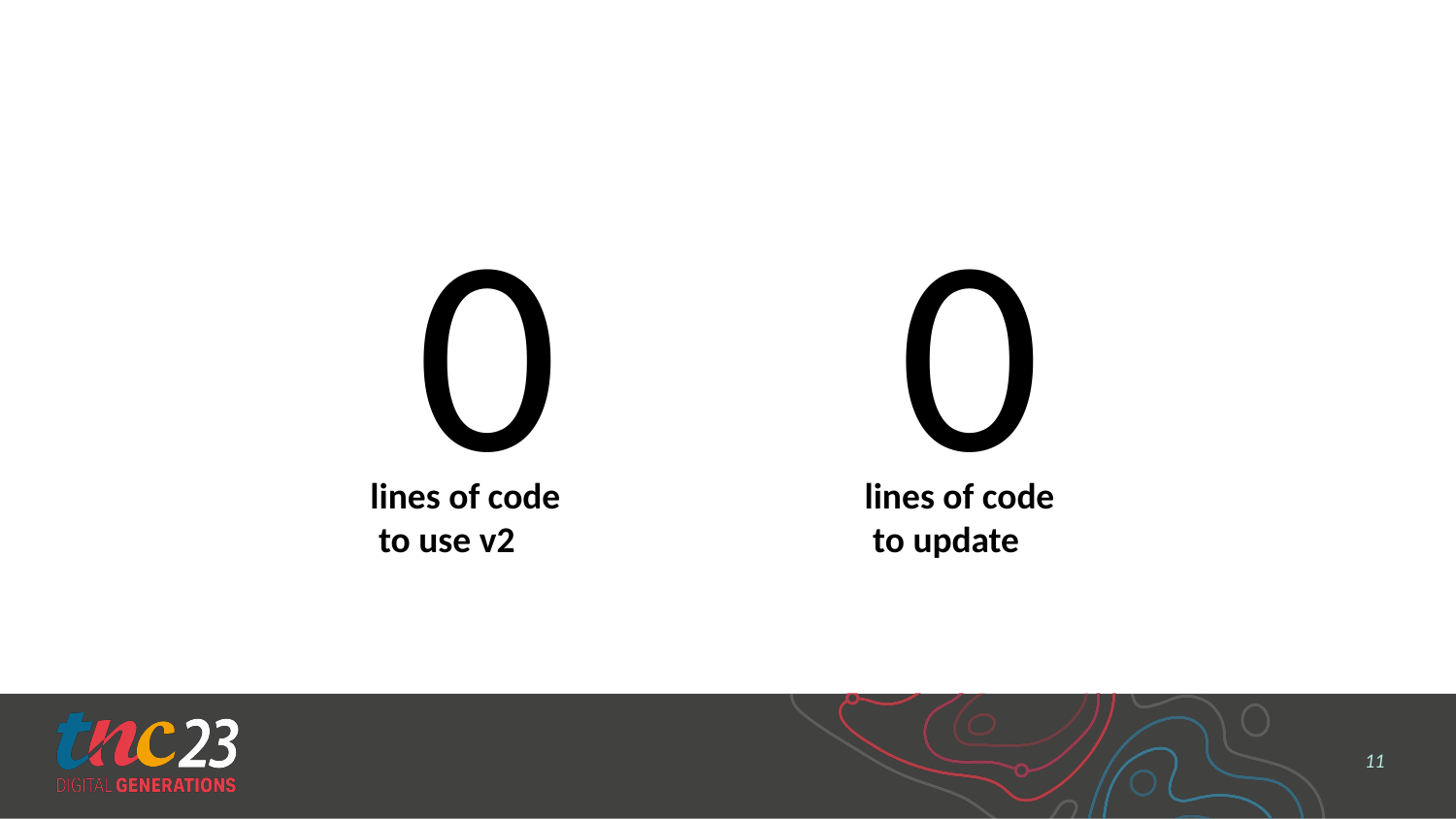

0
0
lines of code
 to use v2
lines of code
 to update
11